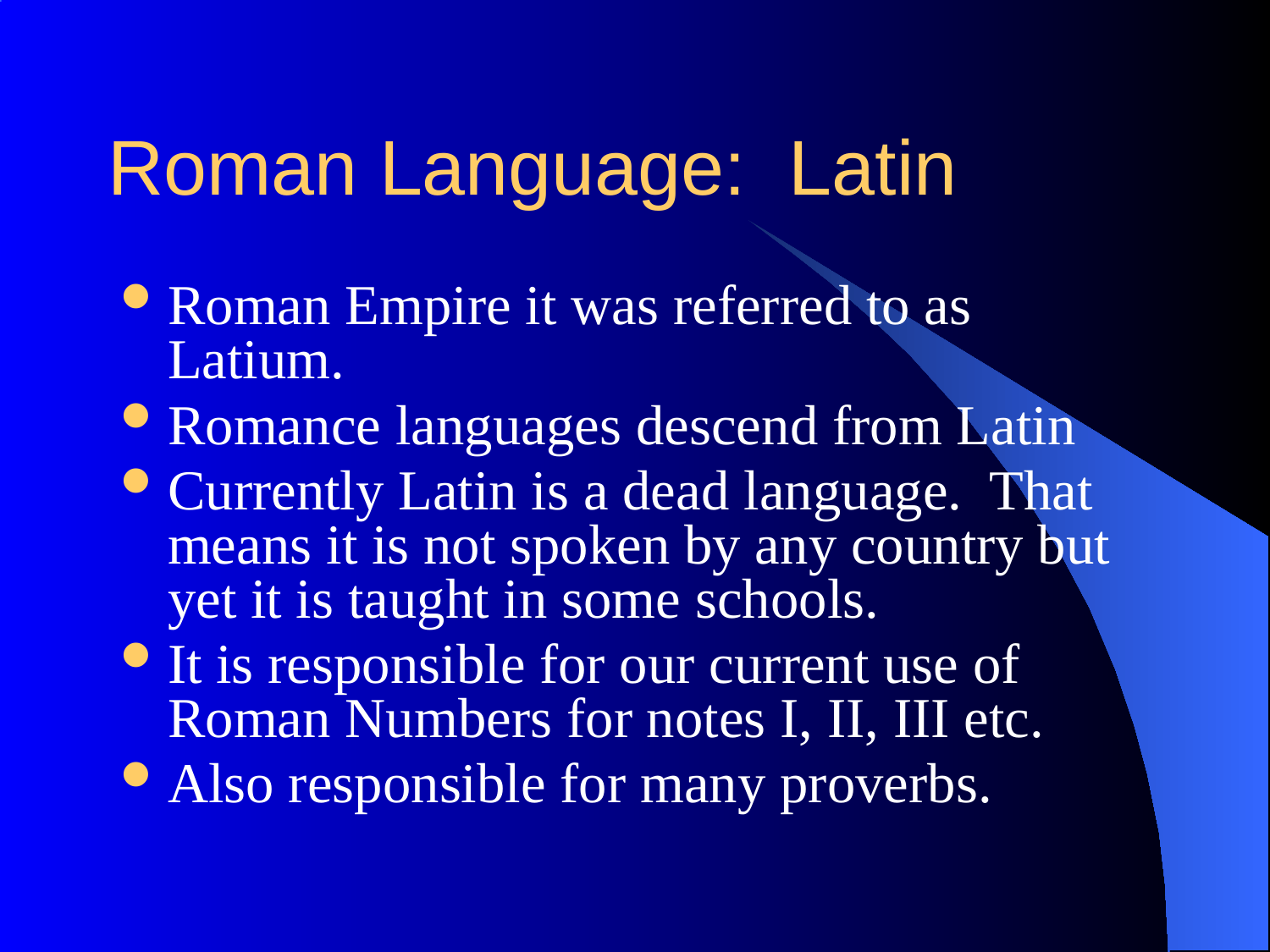

# Roman Language:  Latin
Roman Empire it was referred to as Latium.
Romance languages descend from Latin
Currently Latin is a dead language.  That means it is not spoken by any country but yet it is taught in some schools.
It is responsible for our current use of Roman Numbers for notes I, II, III etc.
Also responsible for many proverbs.